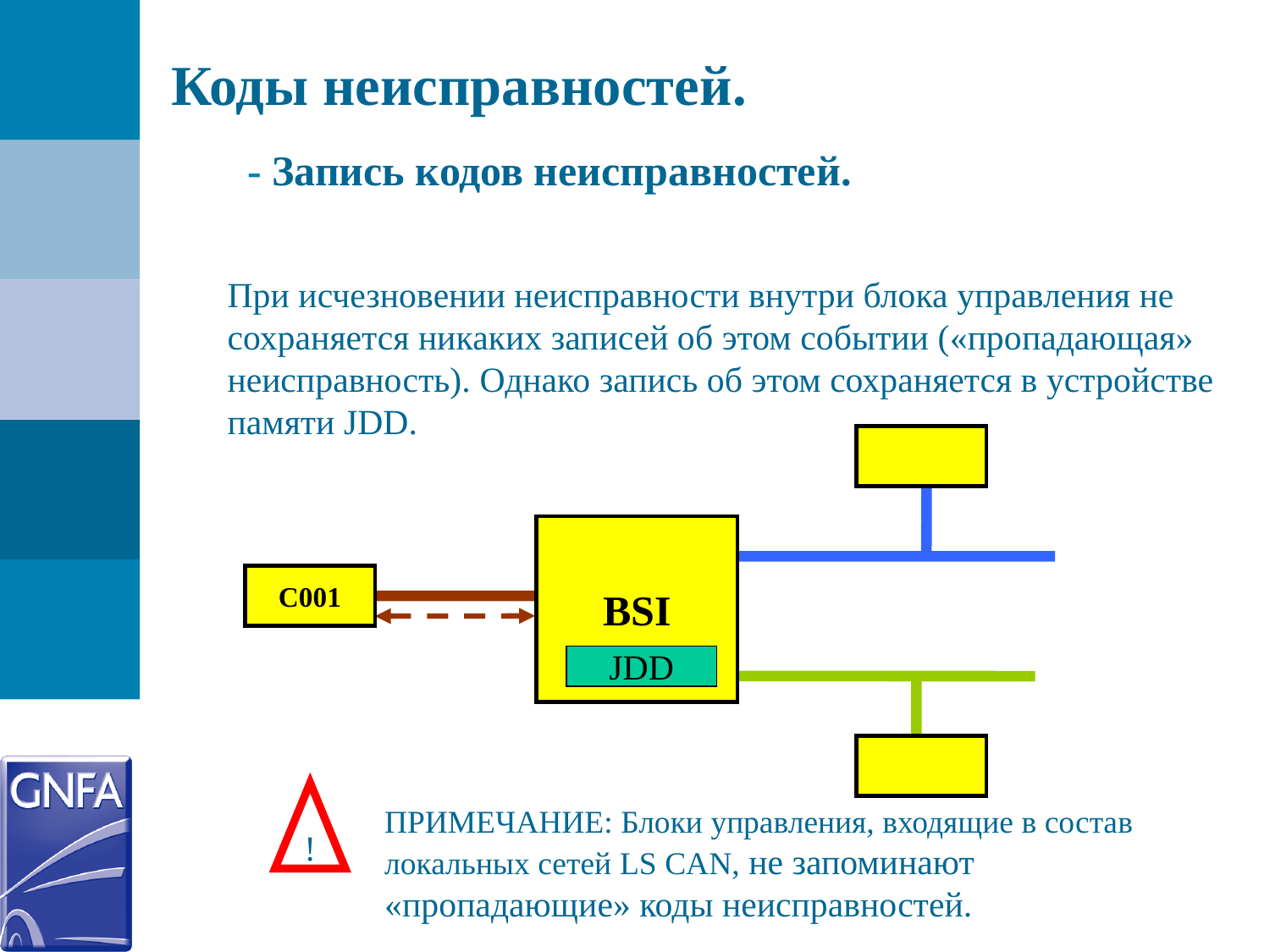

Коды неисправностей.

- Запись кодов неисправностей.

При исчезновении неисправности внутри блока управления не сохраняется никаких записей об этом событии («пропадающая» неисправность). Однако запись об этом сохраняется в устройстве памяти JDD.

BSI

C001

JDD

!
ПРИМЕЧАНИЕ: Блоки управления, входящие в состав локальных сетей LS CAN, не запоминают «пропадающие» коды неисправностей.